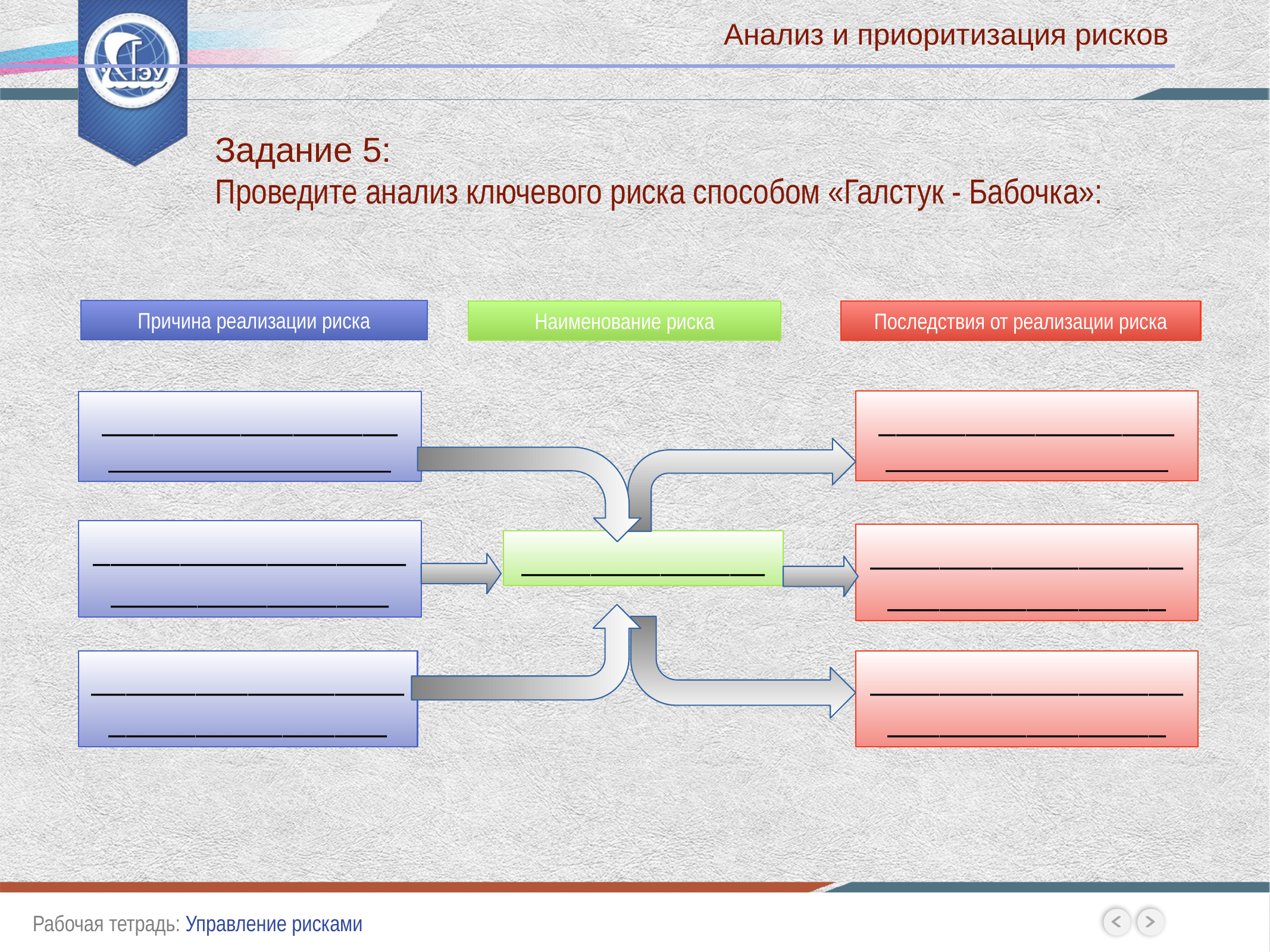

Анализ и приоритизация рисков

Задание 5:
Проведите анализ ключевого риска способом «Галстук - Бабочка»:
Причина реализации риска
Последствия от реализации риска
Наименование риска

_________________
___________________
_________________
___________________

__________________________________
__________________________________
______________

__________________________________
__________________________________
Рабочая тетрадь: Управление рисками